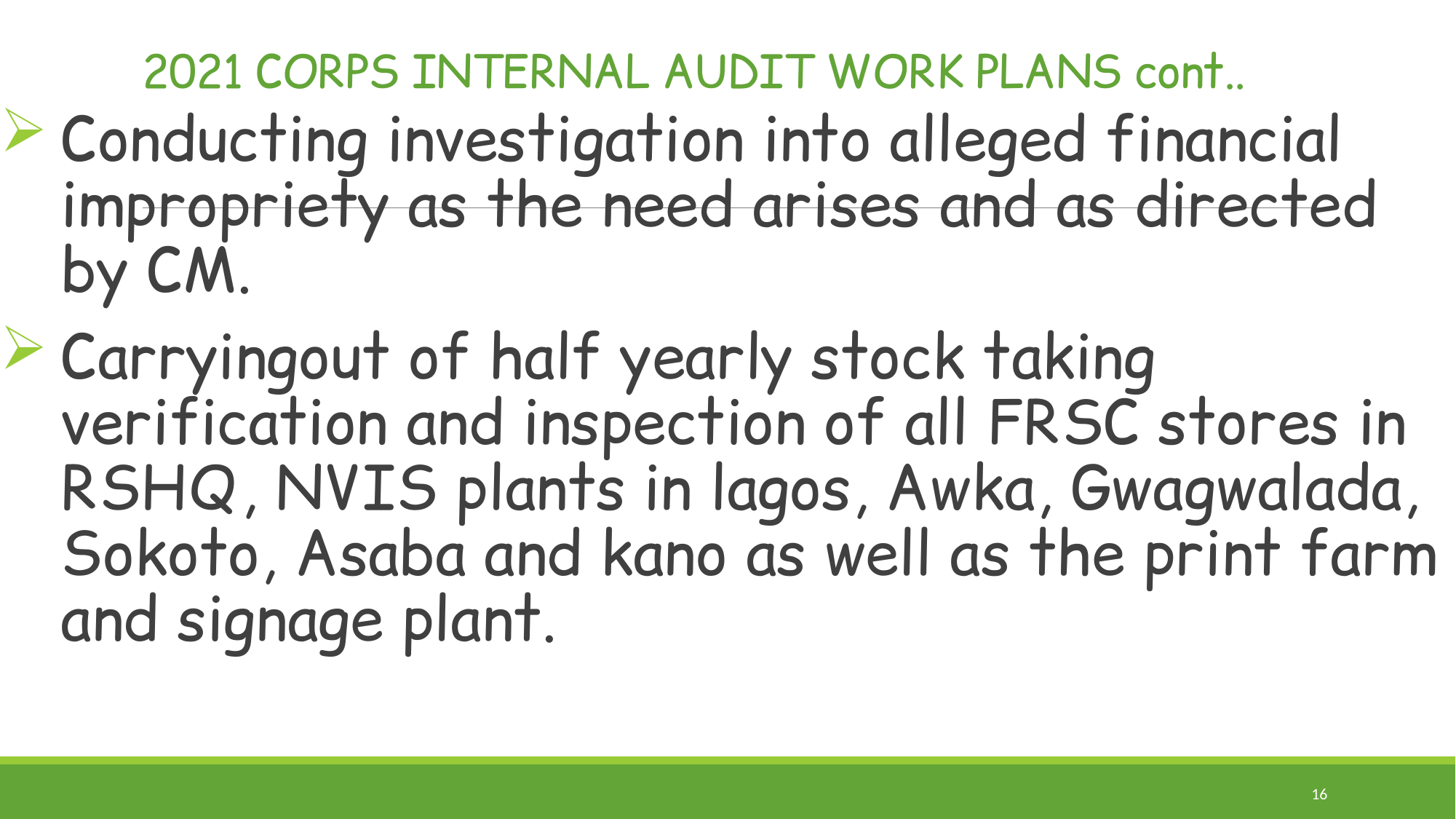

# 2021 CORPS INTERNAL AUDIT WORK PLANS cont..
Conducting investigation into alleged financial impropriety as the need arises and as directed by CM.
Carryingout of half yearly stock taking verification and inspection of all FRSC stores in RSHQ, NVIS plants in lagos, Awka, Gwagwalada, Sokoto, Asaba and kano as well as the print farm and signage plant.

16